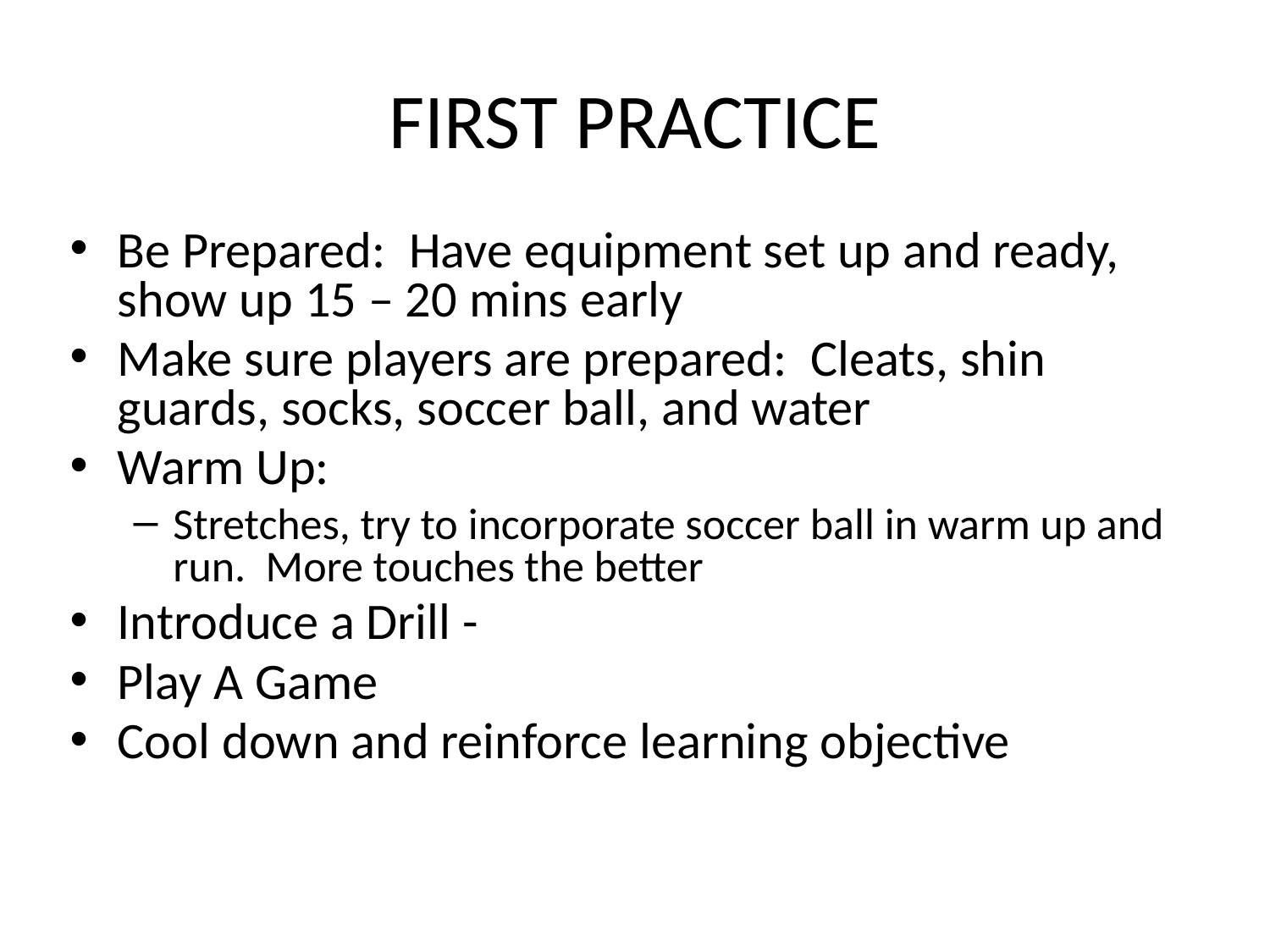

# FIRST PRACTICE
Be Prepared:  Have equipment set up and ready, show up 15 – 20 mins early
Make sure players are prepared:  Cleats, shin guards, socks, soccer ball, and water
Warm Up:
Stretches, try to incorporate soccer ball in warm up and run.  More touches the better
Introduce a Drill -
Play A Game
Cool down and reinforce learning objective